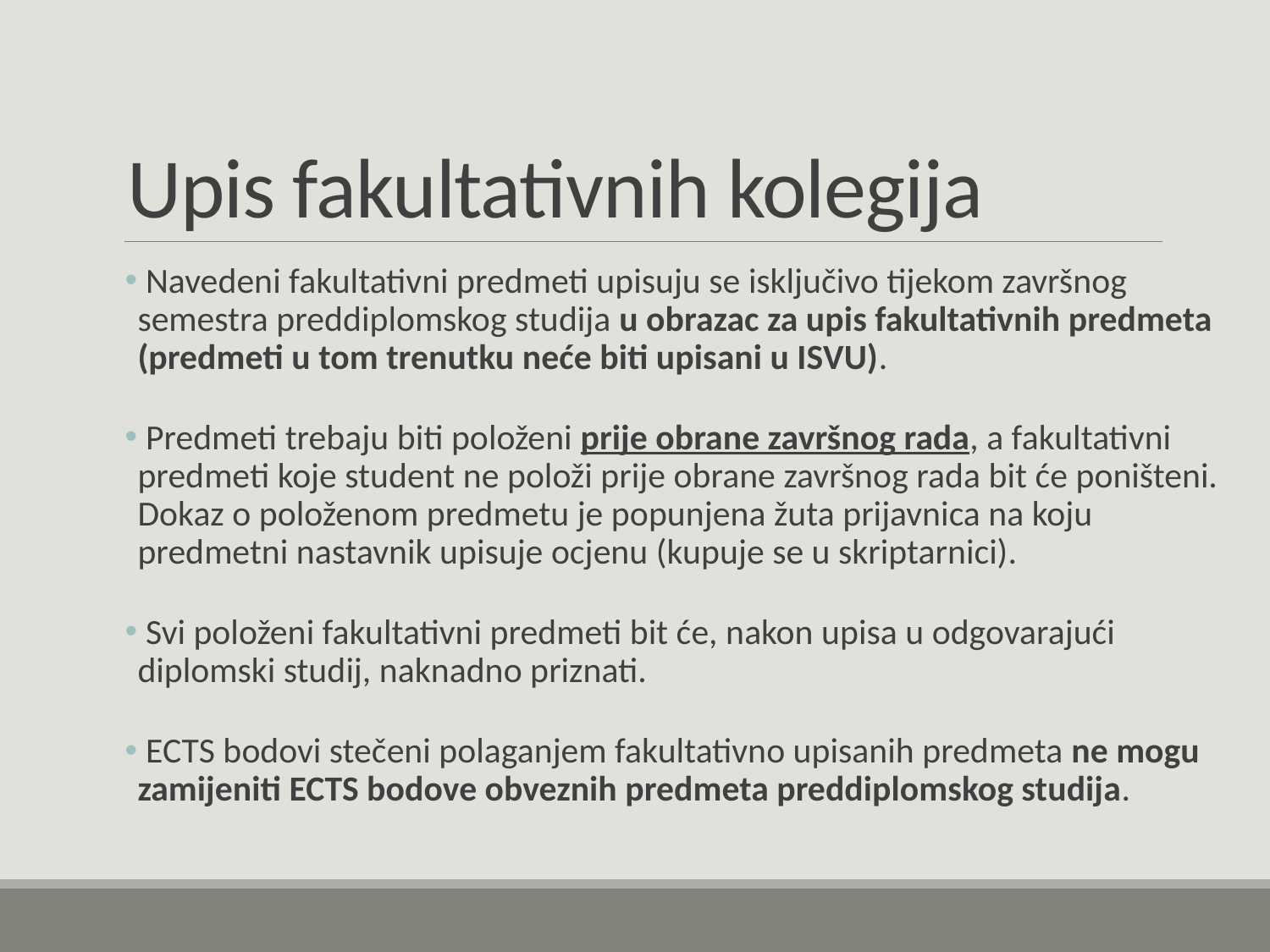

# Upis fakultativnih kolegija
 Navedeni fakultativni predmeti upisuju se isključivo tijekom završnog semestra preddiplomskog studija u obrazac za upis fakultativnih predmeta (predmeti u tom trenutku neće biti upisani u ISVU).
 Predmeti trebaju biti položeni prije obrane završnog rada, a fakultativni predmeti koje student ne položi prije obrane završnog rada bit će poništeni. Dokaz o položenom predmetu je popunjena žuta prijavnica na koju predmetni nastavnik upisuje ocjenu (kupuje se u skriptarnici).
 Svi položeni fakultativni predmeti bit će, nakon upisa u odgovarajući diplomski studij, naknadno priznati.
 ECTS bodovi stečeni polaganjem fakultativno upisanih predmeta ne mogu zamijeniti ECTS bodove obveznih predmeta preddiplomskog studija.